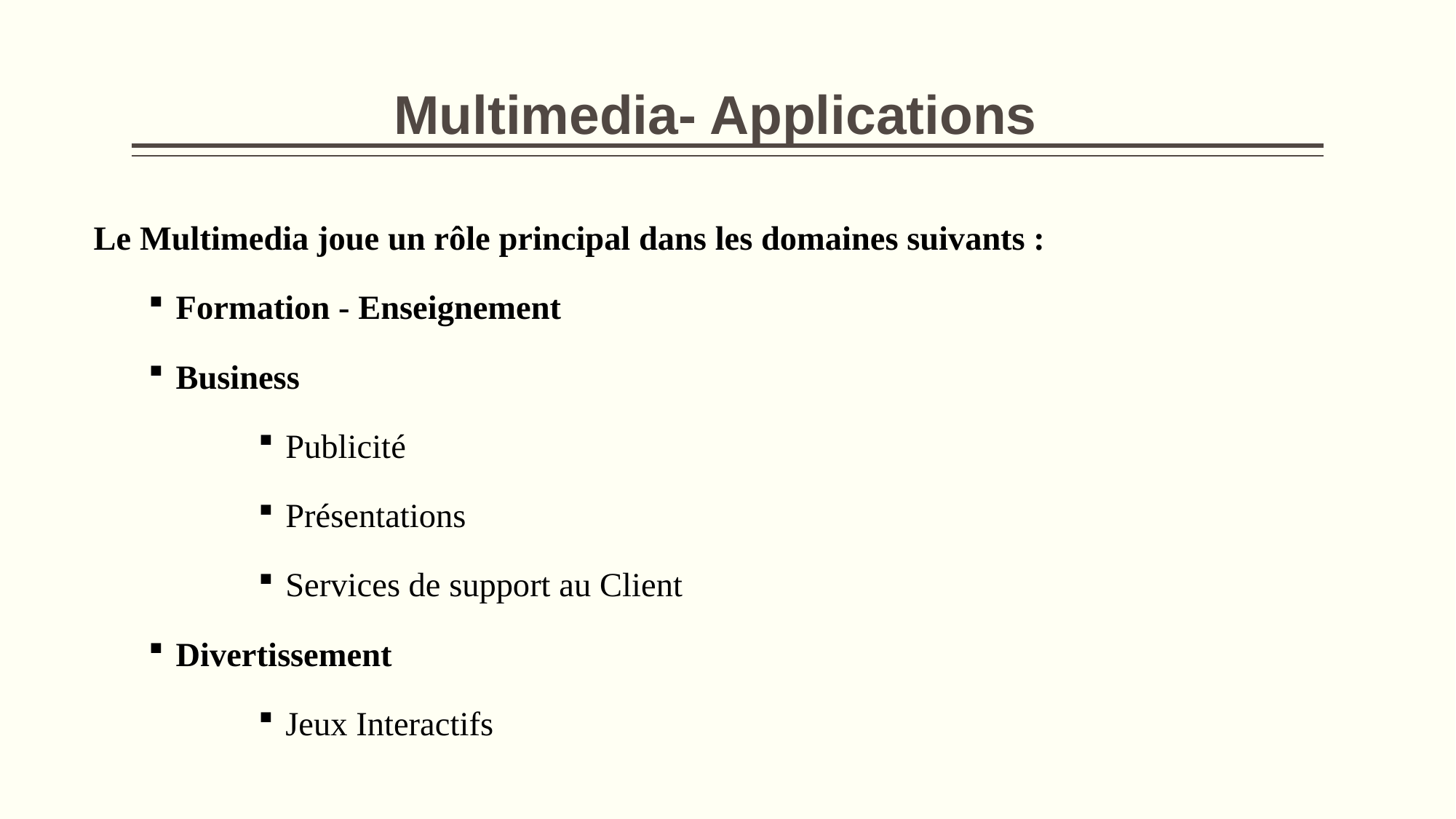

# Multimedia- Applications
Le Multimedia joue un rôle principal dans les domaines suivants :
Formation - Enseignement
Business
Publicité
Présentations
Services de support au Client
Divertissement
Jeux Interactifs